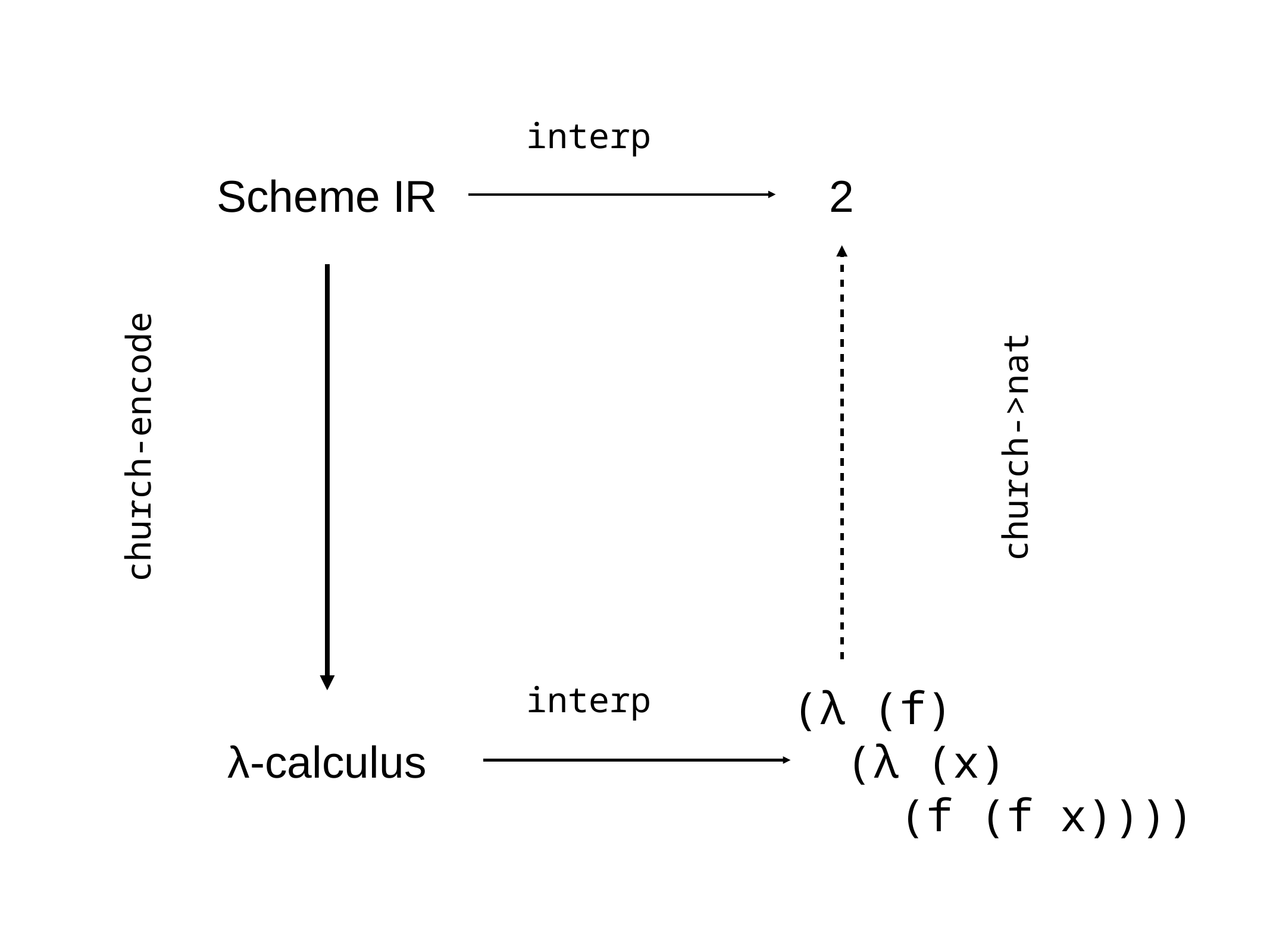

interp
Scheme IR
2

church-encode
church->nat
interp
(λ (f)
  (λ (x)
    (f (f x))))
λ-calculus